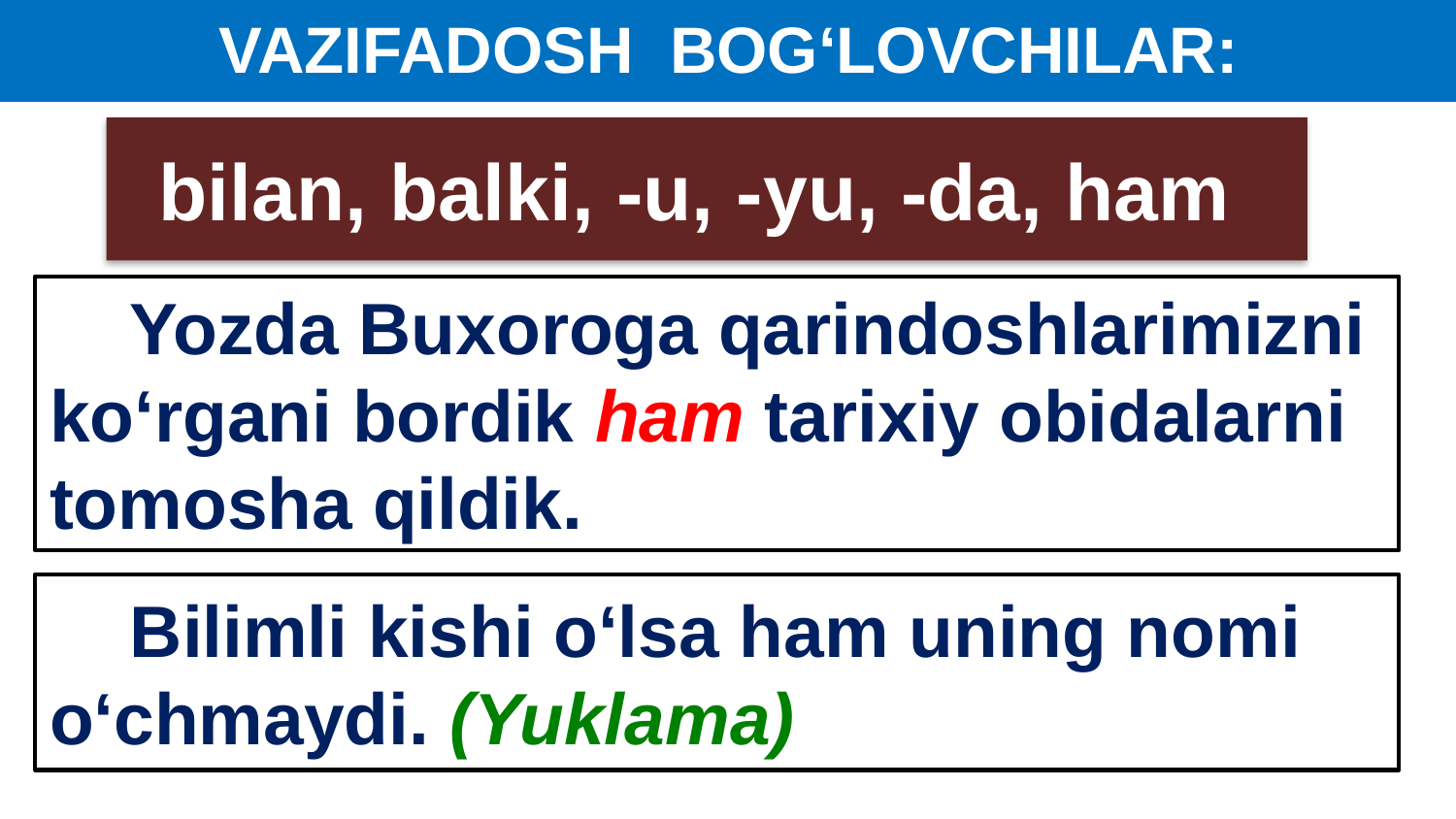

# VAZIFADOSH  BOG‘LOVCHILAR:
bilan, balki, -u, -yu, -da, ham
    Yozda Buxoroga qarindoshlarimizni ko‘rgani bordik ham tarixiy obidalarni tomosha qildik.

    Bilimli kishi o‘lsa ham uning nomi o‘chmaydi. (Yuklama)